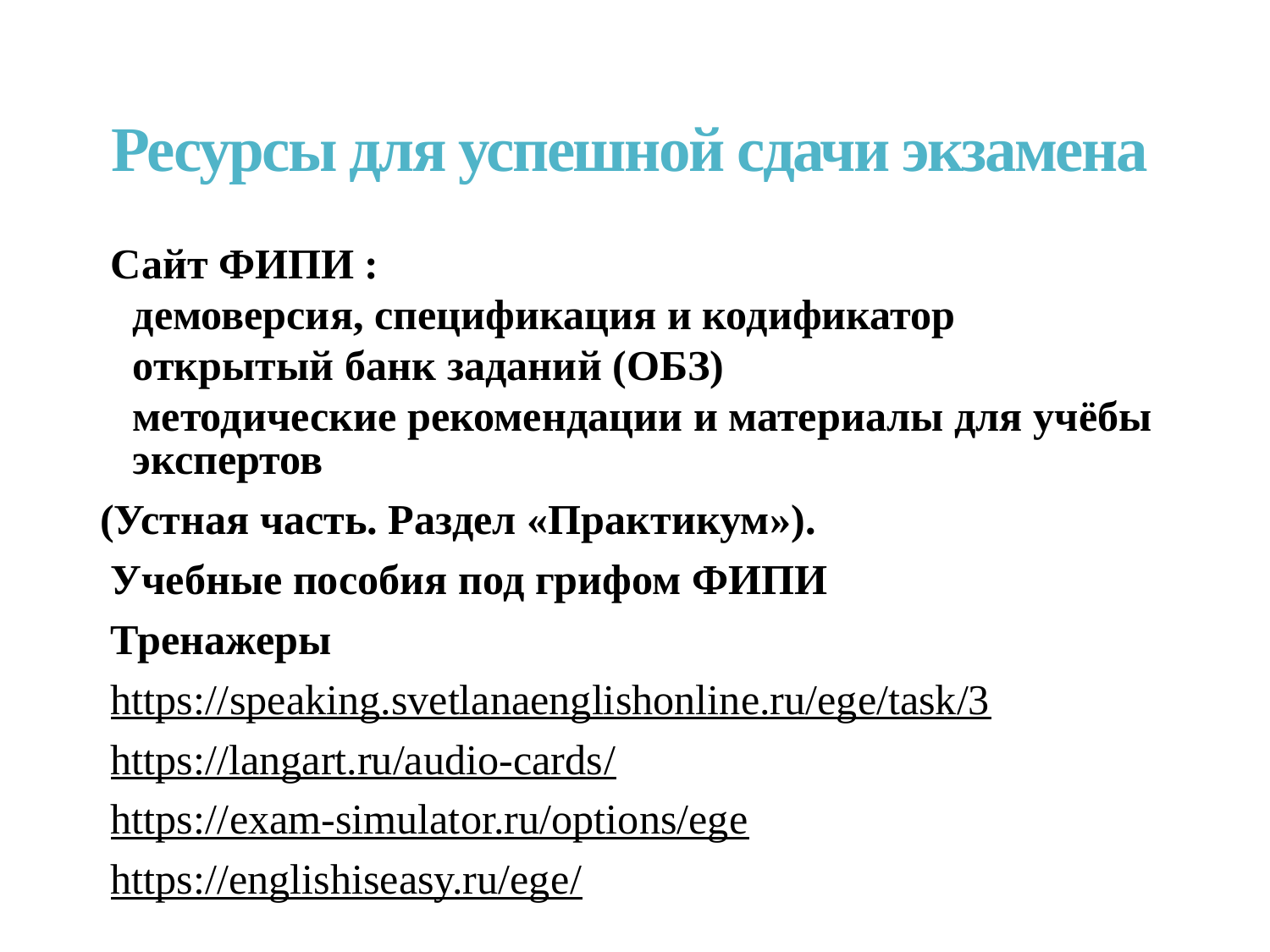

# Ресурсы для успешной сдачи экзамена
Сайт ФИПИ :
демоверсия, спецификация и кодификатор
открытый банк заданий (ОБЗ)
методические рекомендации и материалы для учёбы экспертов
(Устная часть. Раздел «Практикум»).
Учебные пособия под грифом ФИПИ
Тренажеры
https://speaking.svetlanaenglishonline.ru/ege/task/3
https://langart.ru/audio-cards/
https://exam-simulator.ru/options/ege
https://englishiseasy.ru/ege/